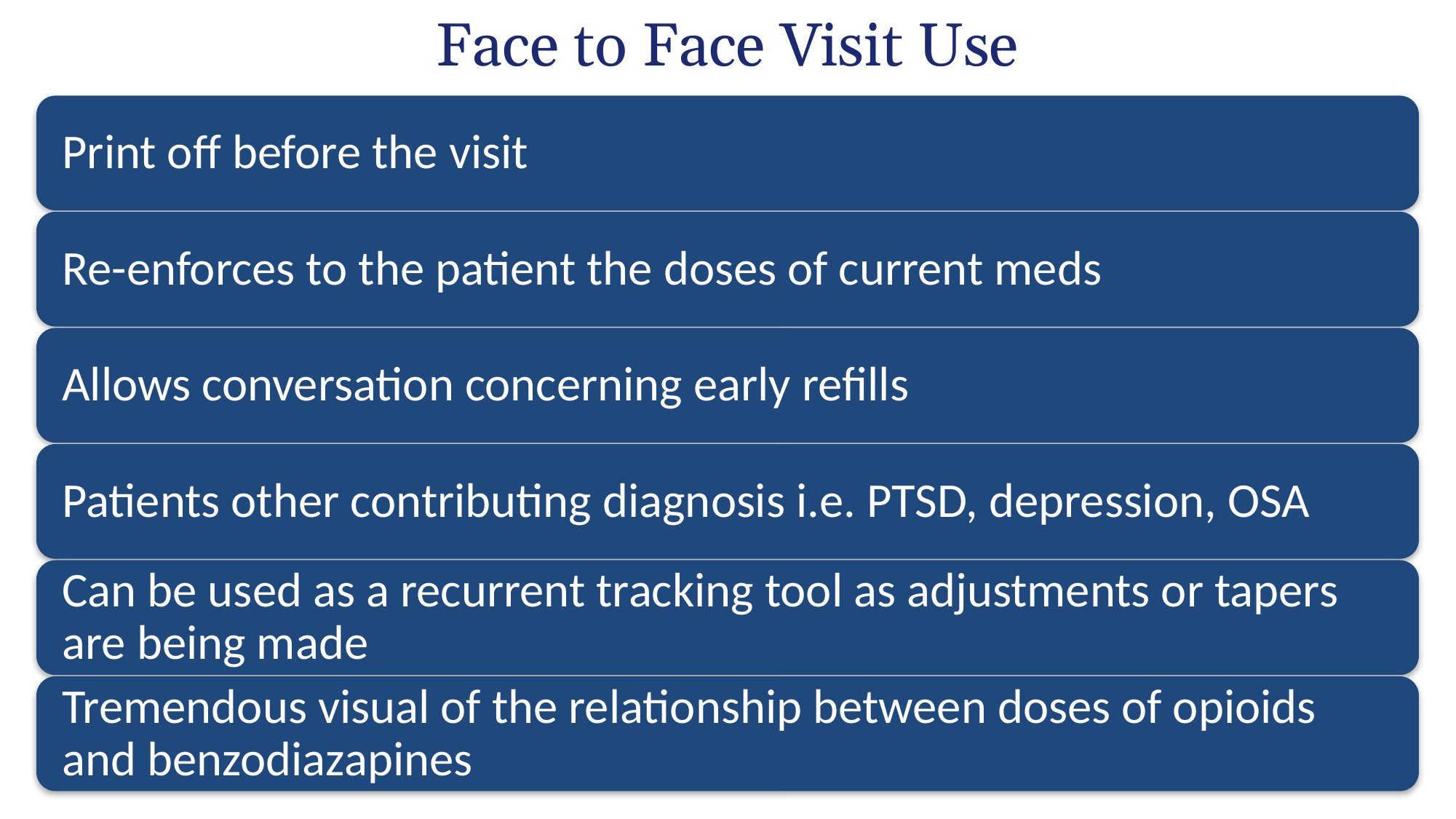

# Face to Face Visit Use
Print off before the visit
Re-enforces to the patient the doses of current meds
Allows conversation concerning early refills
Patients other contributing diagnosis i.e. PTSD, depression, OSA
Can be used as a recurrent tracking tool as adjustments or tapers are being made
Tremendous visual of the relationship between doses of opioids and benzodiazapines